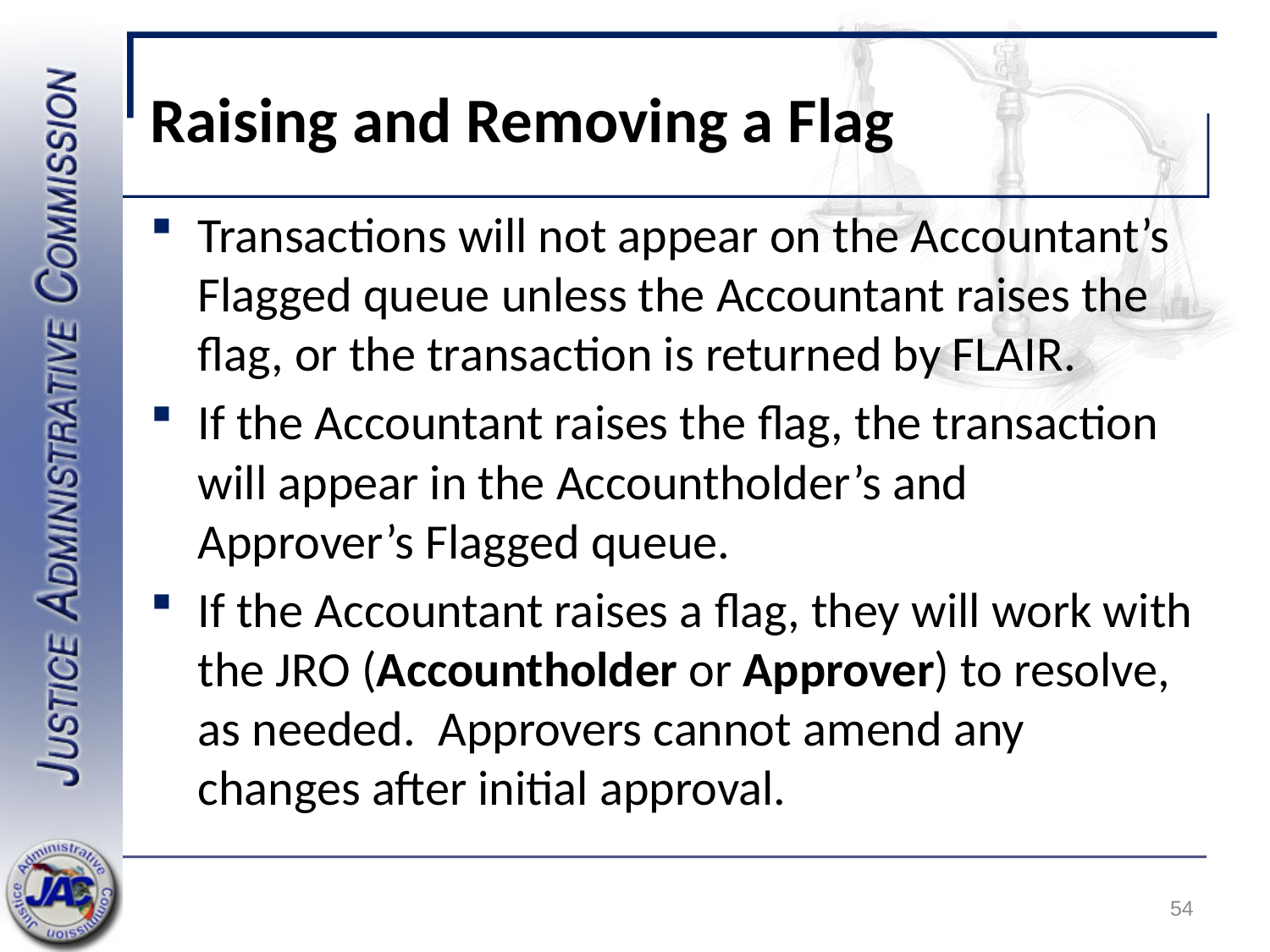

# Raising and Removing a Flag
Transactions will not appear on the Accountant’s Flagged queue unless the Accountant raises the flag, or the transaction is returned by FLAIR.
If the Accountant raises the flag, the transaction will appear in the Accountholder’s and Approver’s Flagged queue.
If the Accountant raises a flag, they will work with the JRO (Accountholder or Approver) to resolve, as needed.  Approvers cannot amend any changes after initial approval.

54